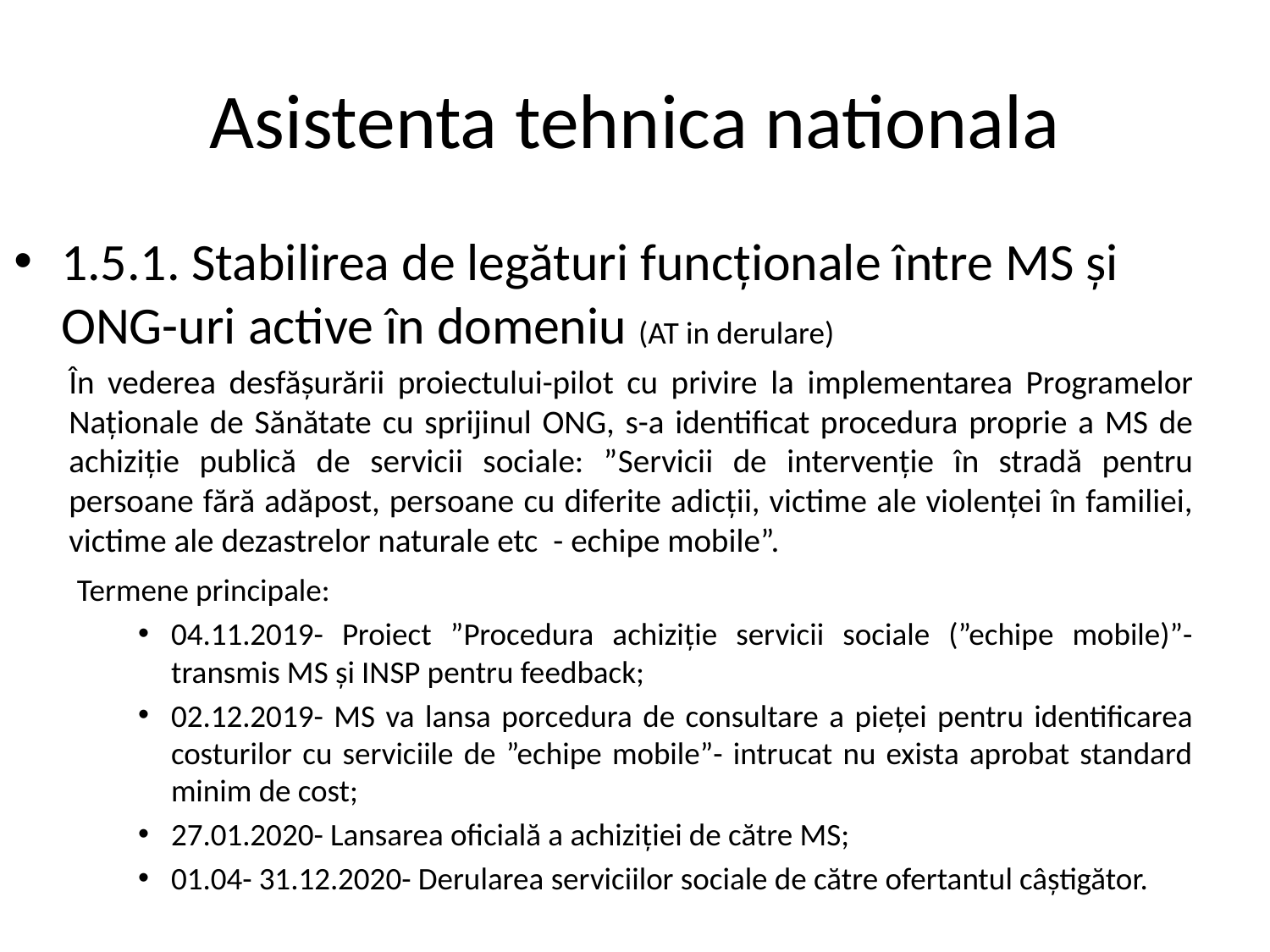

# Asistenta tehnica nationala
1.5.1. Stabilirea de legături funcționale între MS și ONG-uri active în domeniu (AT in derulare)
	În vederea desfășurării proiectului-pilot cu privire la implementarea Programelor Naționale de Sănătate cu sprijinul ONG, s-a identificat procedura proprie a MS de achiziție publică de servicii sociale: ”Servicii de intervenție în stradă pentru persoane fără adăpost, persoane cu diferite adicții, victime ale violenței în familiei, victime ale dezastrelor naturale etc  - echipe mobile”.
	Termene principale:
04.11.2019- Proiect ”Procedura achiziție servicii sociale (”echipe mobile)”- transmis MS și INSP pentru feedback;
02.12.2019- MS va lansa porcedura de consultare a pieței pentru identificarea costurilor cu serviciile de ”echipe mobile”- intrucat nu exista aprobat standard minim de cost;
27.01.2020- Lansarea oficială a achiziției de către MS;
01.04- 31.12.2020- Derularea serviciilor sociale de către ofertantul câștigător.